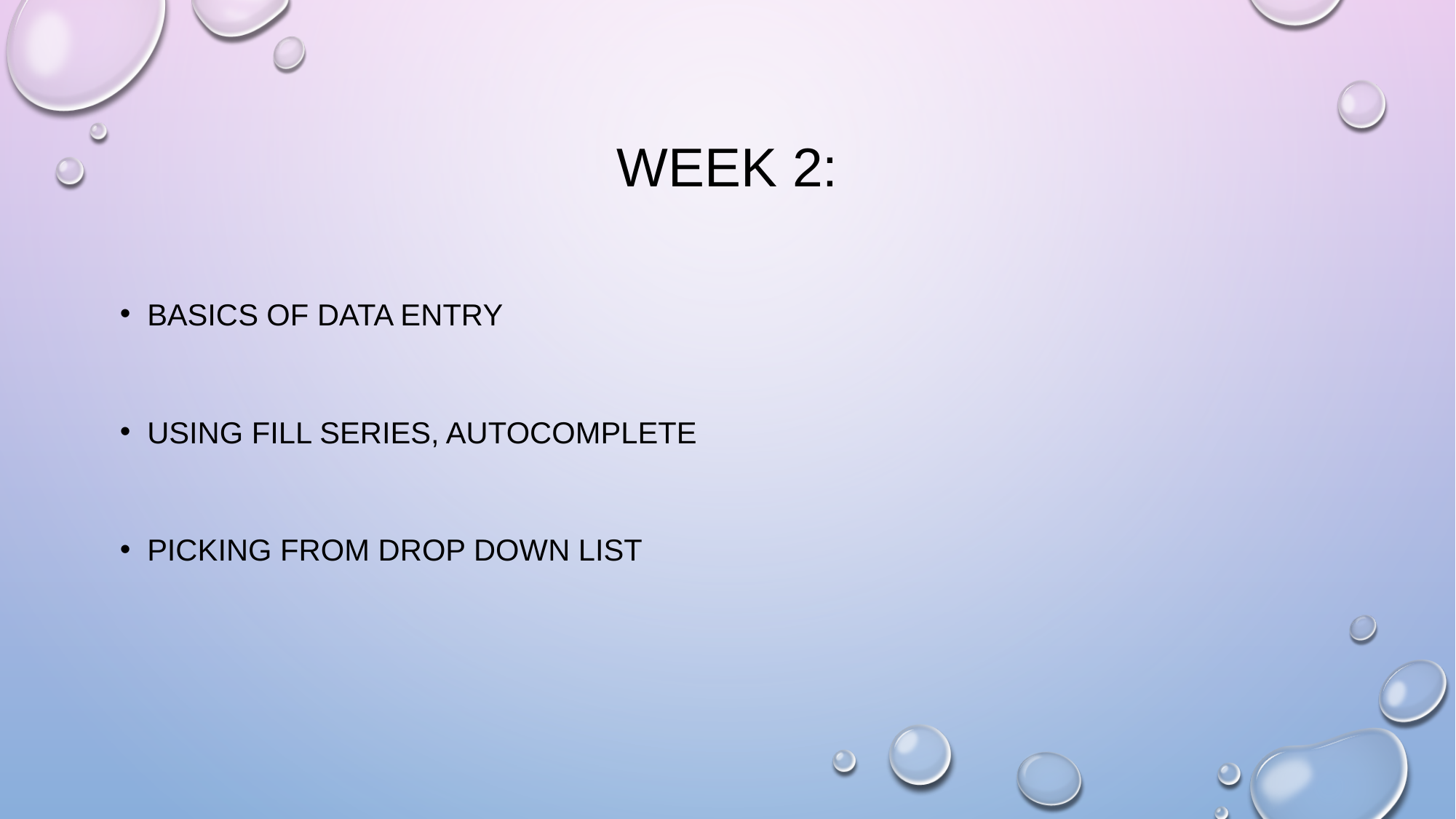

# Week 2:
Basics of Data Entry

Using fill Series, Autocomplete

Picking from drop down list